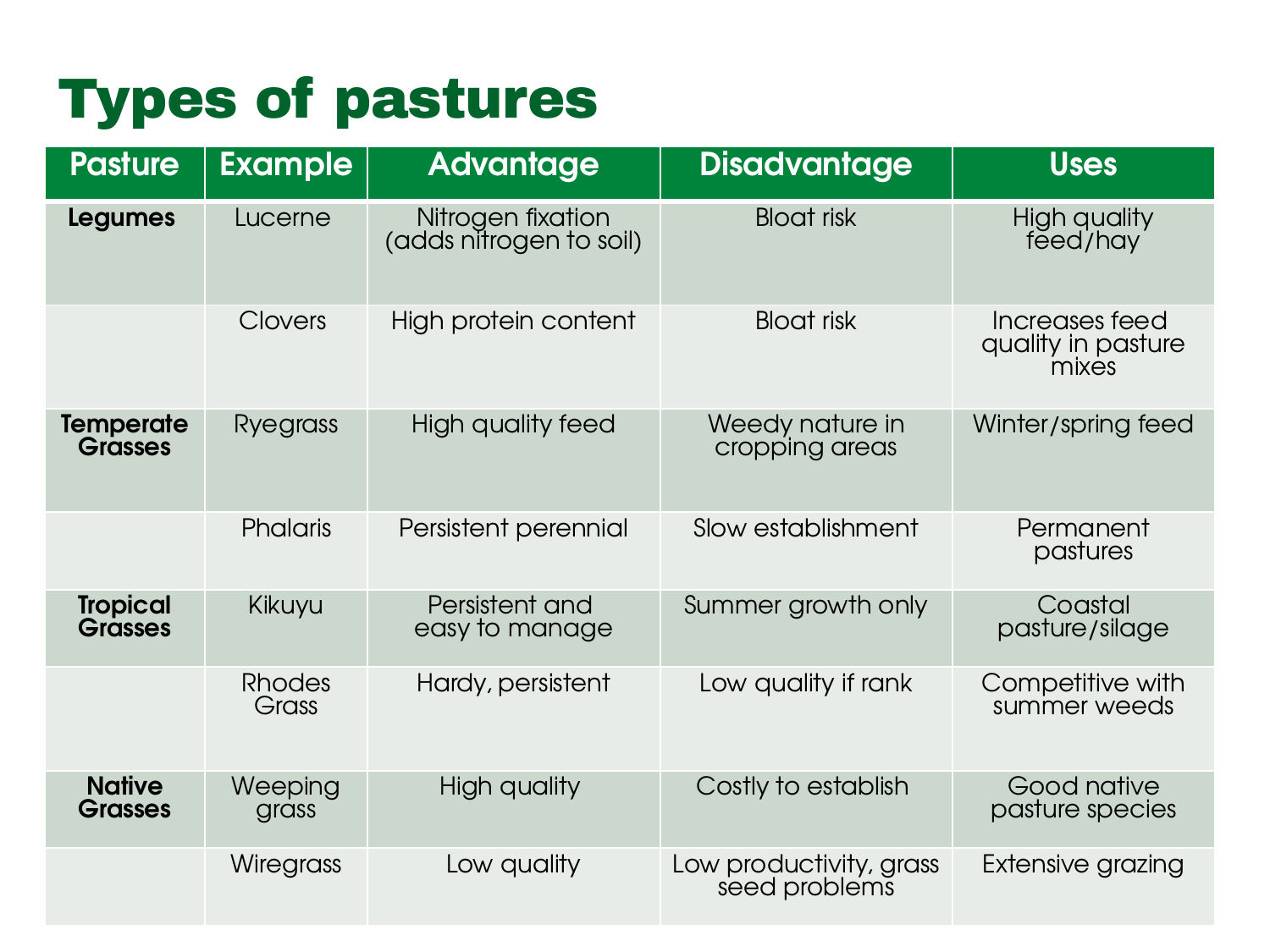

# Types of pastures
| Pasture | Example | Advantage | Disadvantage | Uses |
| --- | --- | --- | --- | --- |
| Legumes | Lucerne | Nitrogen fixation (adds nitrogen to soil) | Bloat risk | High quality feed/hay |
|  | Clovers | High protein content | Bloat risk | Increases feed quality in pasture mixes |
| Temperate Grasses | Ryegrass | High quality feed | Weedy nature in cropping areas | Winter/spring feed |
|  | Phalaris | Persistent perennial | Slow establishment | Permanent pastures |
| Tropical Grasses | Kikuyu | Persistent and easy to manage | Summer growth only | Coastal pasture/silage |
|  | Rhodes Grass | Hardy, persistent | Low quality if rank | Competitive with summer weeds |
| Native Grasses | Weeping grass | High quality | Costly to establish | Good native pasture species |
|  | Wiregrass | Low quality | Low productivity, grass seed problems | Extensive grazing |